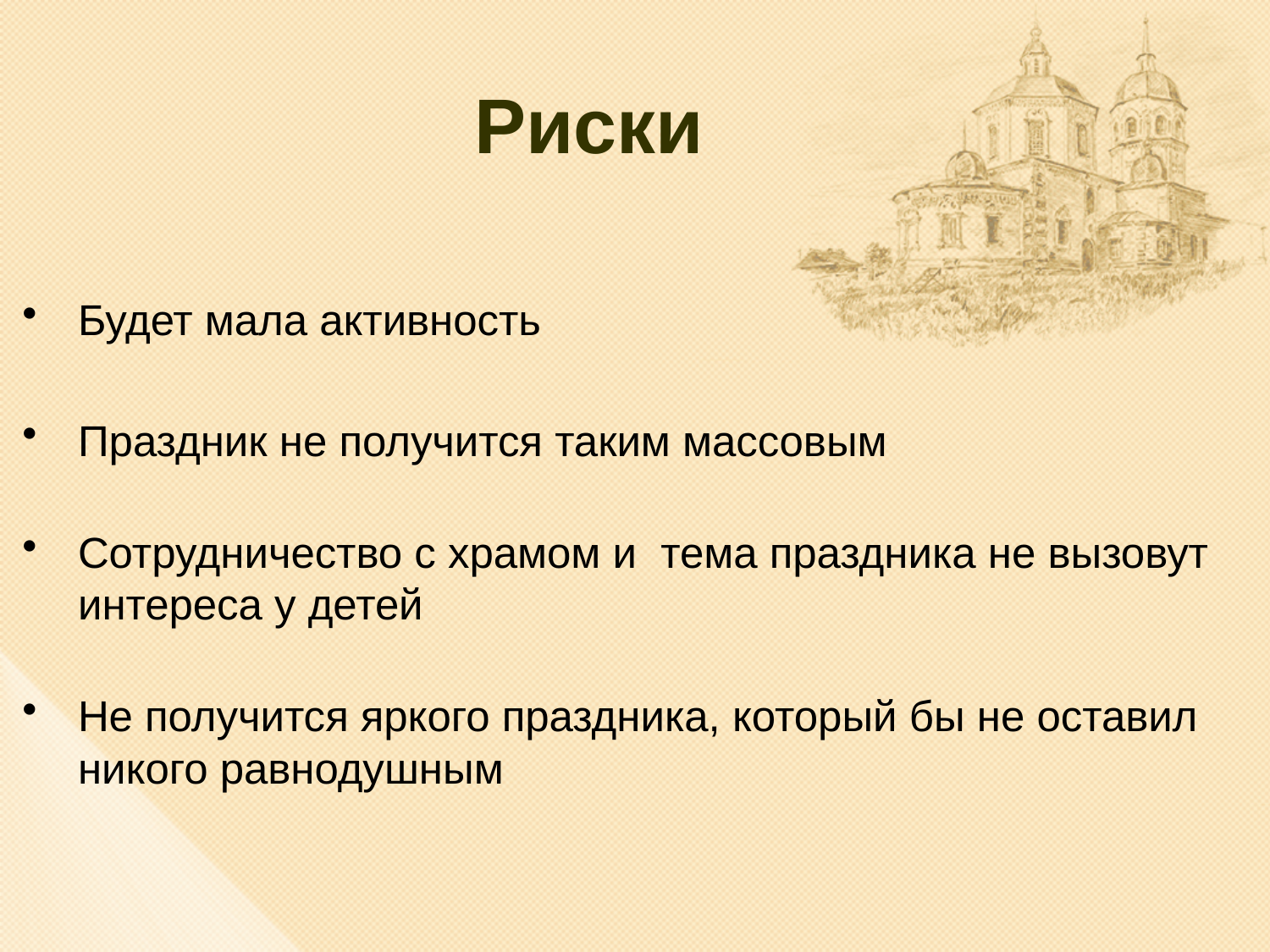

# Риски
Будет мала активность

Праздник не получится таким массовым
Сотрудничество с храмом и  тема праздника не вызовут интереса у детей
Не получится яркого праздника, который бы не оставил никого равнодушным